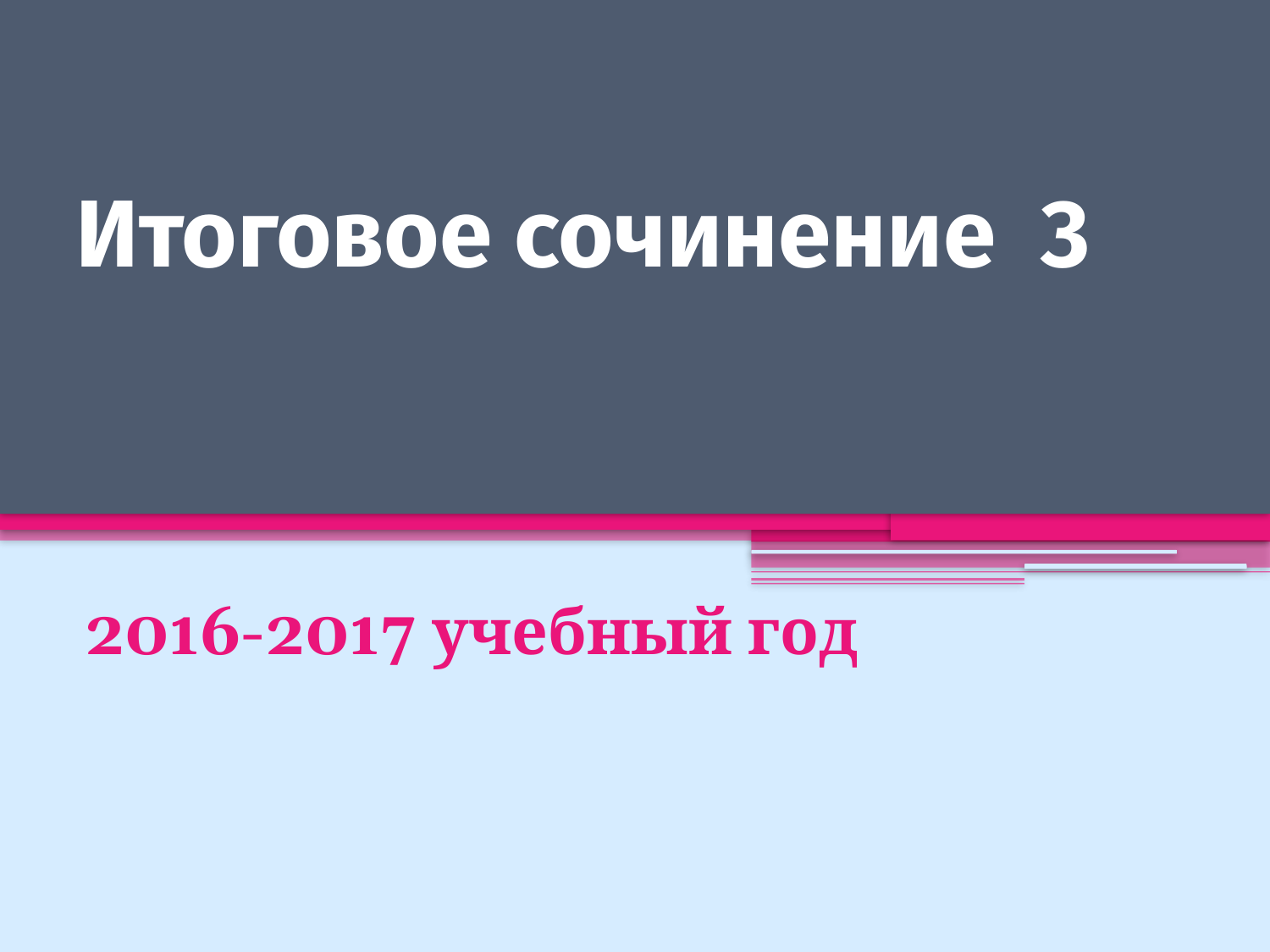

# Итоговое сочинение  3
2016-2017 учебный год